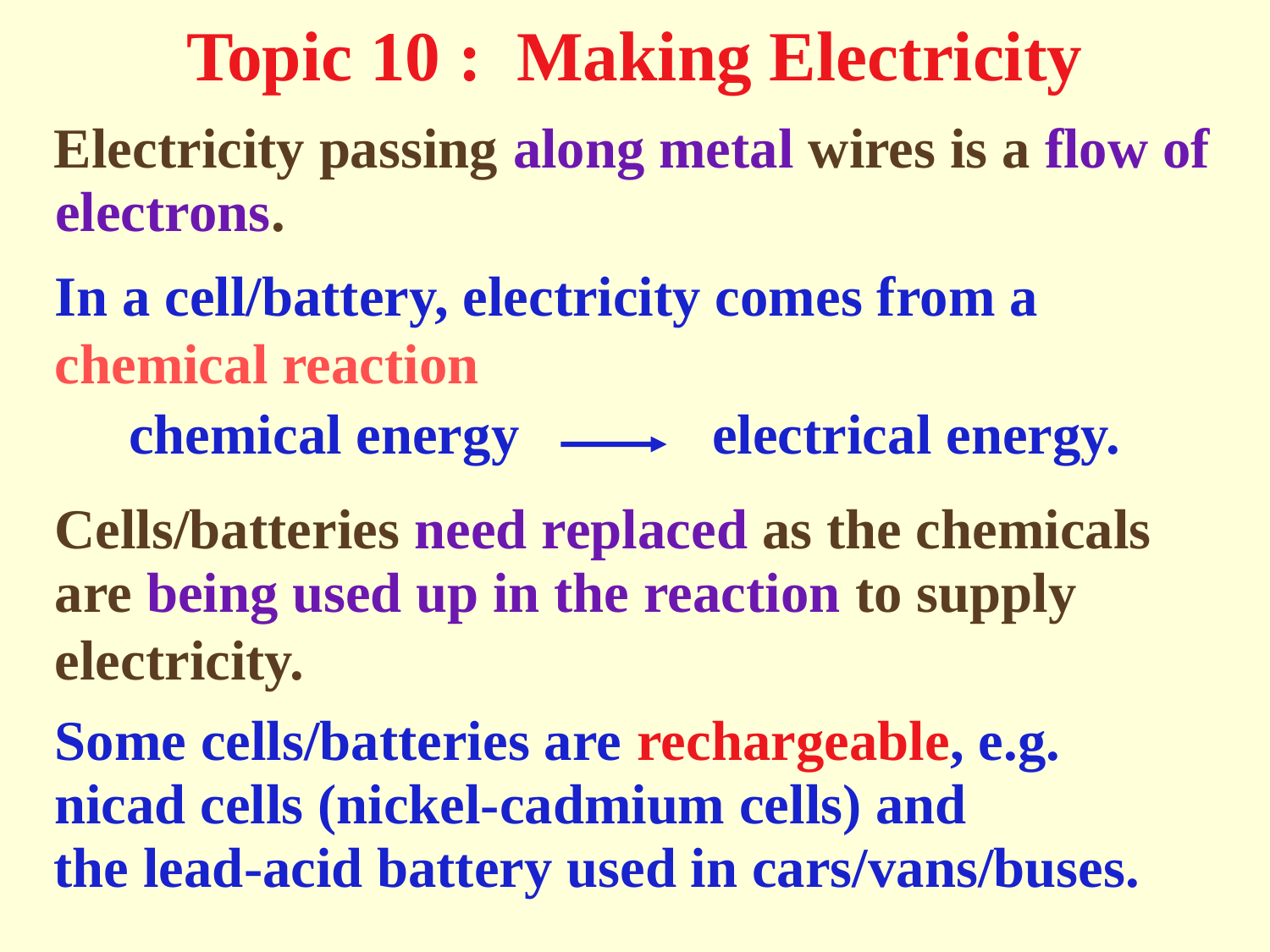

# Topic 10 :  Making Electricity
Electricity passing along metal wires is a flow of
electrons.
In a cell/battery, electricity comes from a chemical reaction
chemical energy
electrical energy.

Cells/batteries need replaced as the chemicals
are being used up in the reaction to supply electricity.
Some cells/batteries are rechargeable, e.g.
nicad cells (nickel-cadmium cells) and
the lead-acid battery used in cars/vans/buses.